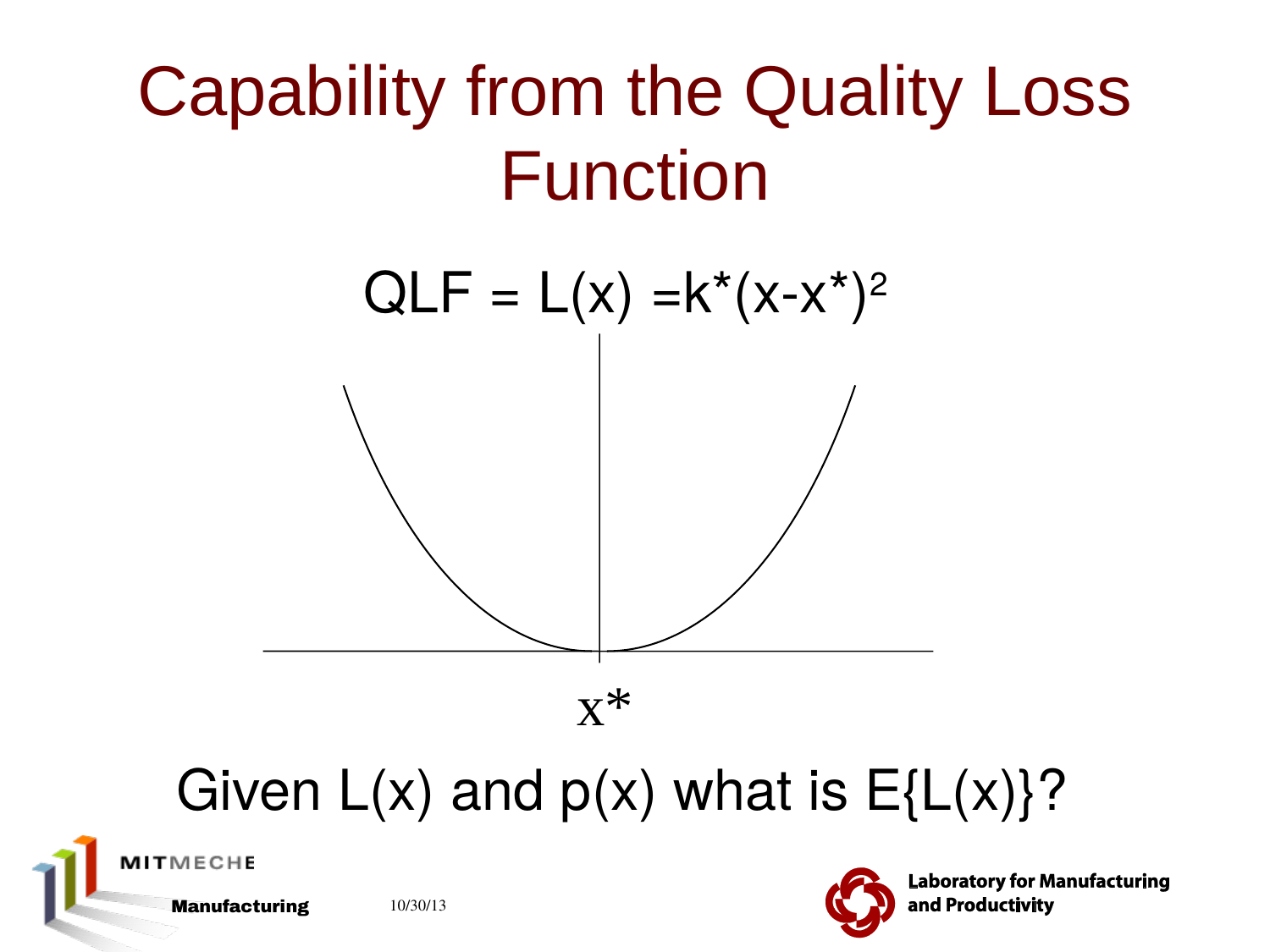

x*
# Capability from the Quality Loss Function
QLF = L(x) =k*(x-x*)2
Given L(x) and p(x) what is E{L(x)}?
2.810 Manufacturing Processes and Systems
10/30/13
89